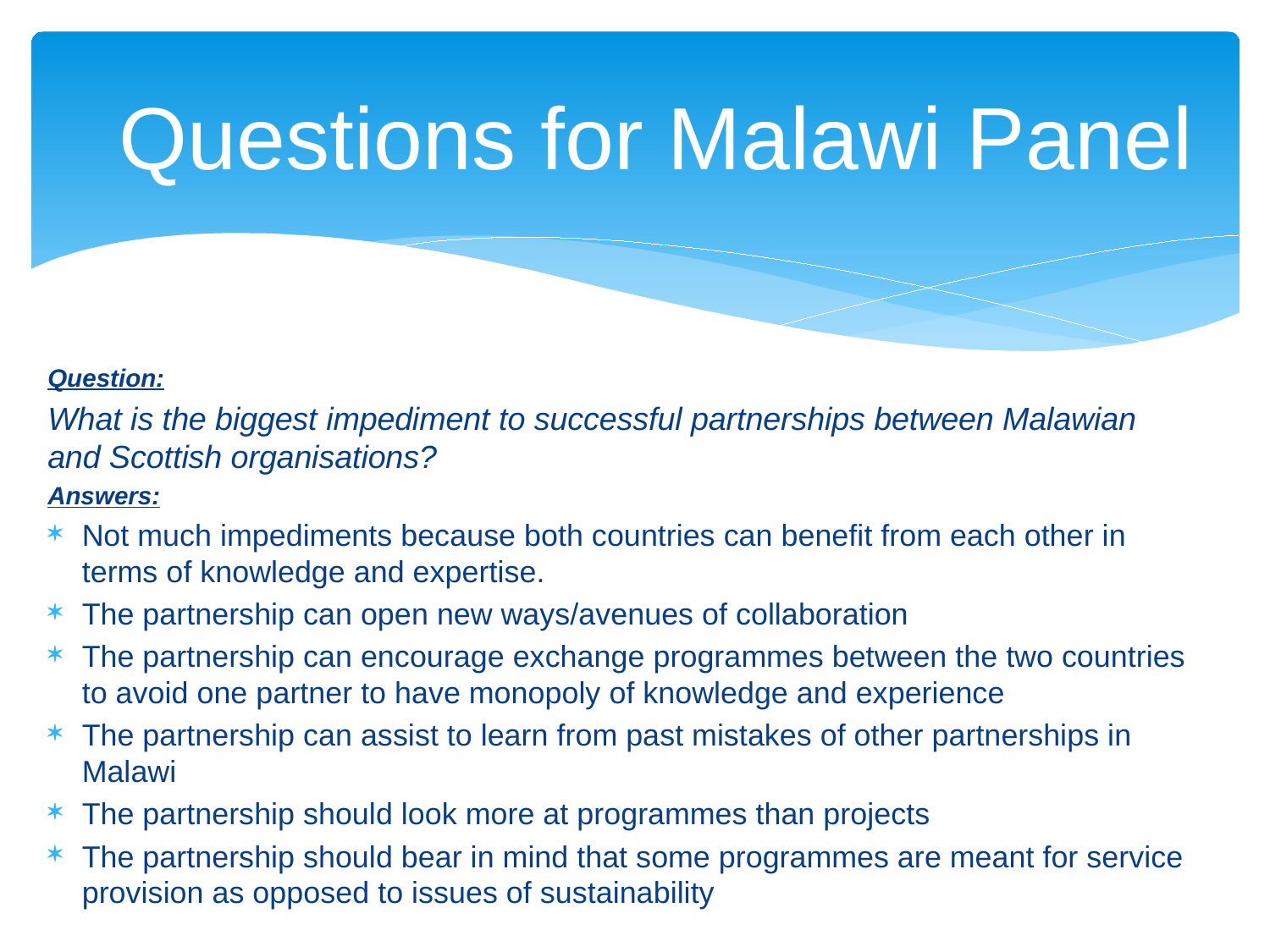

# Questions for Malawi Panel
Question:
What is the biggest impediment to successful partnerships between Malawian and Scottish organisations?
Answers:
Not much impediments because both countries can benefit from each other in terms of knowledge and expertise.
The partnership can open new ways/avenues of collaboration
The partnership can encourage exchange programmes between the two countries to avoid one partner to have monopoly of knowledge and experience
The partnership can assist to learn from past mistakes of other partnerships in Malawi
The partnership should look more at programmes than projects
The partnership should bear in mind that some programmes are meant for service provision as opposed to issues of sustainability